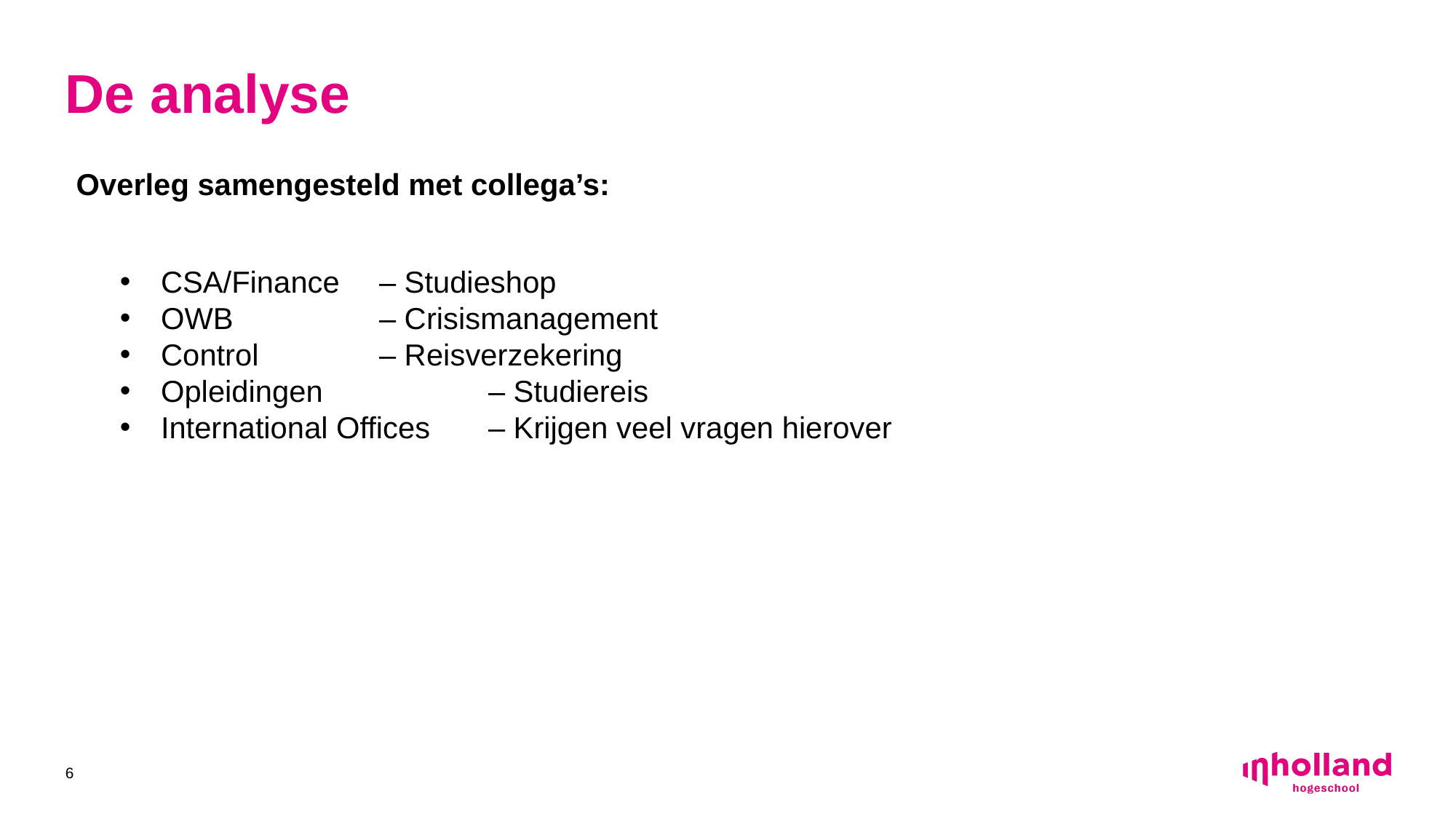

# Tekst + Beeld L
De analyse

Overleg samengesteld met collega’s:
CSA/Finance 	– Studieshop
OWB 		– Crisismanagement
Control 		– Reisverzekering
Opleidingen 		– Studiereis
International Offices 	– Krijgen veel vragen hierover
6